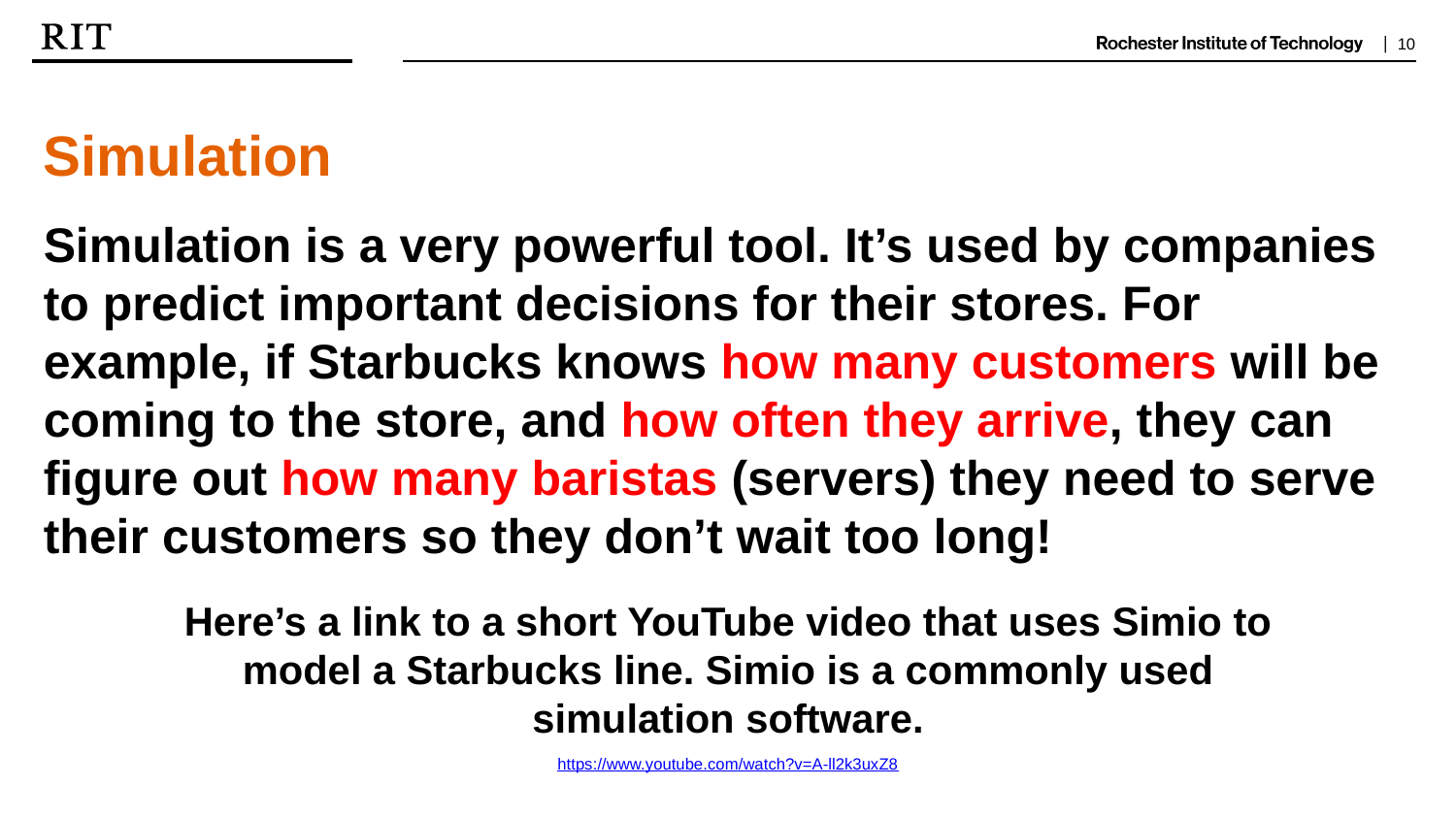

Simulation
Simulation is a very powerful tool. It’s used by companies to predict important decisions for their stores. For example, if Starbucks knows how many customers will be coming to the store, and how often they arrive, they can figure out how many baristas (servers) they need to serve their customers so they don’t wait too long!
Here’s a link to a short YouTube video that uses Simio to model a Starbucks line. Simio is a commonly used simulation software.
https://www.youtube.com/watch?v=A-ll2k3uxZ8